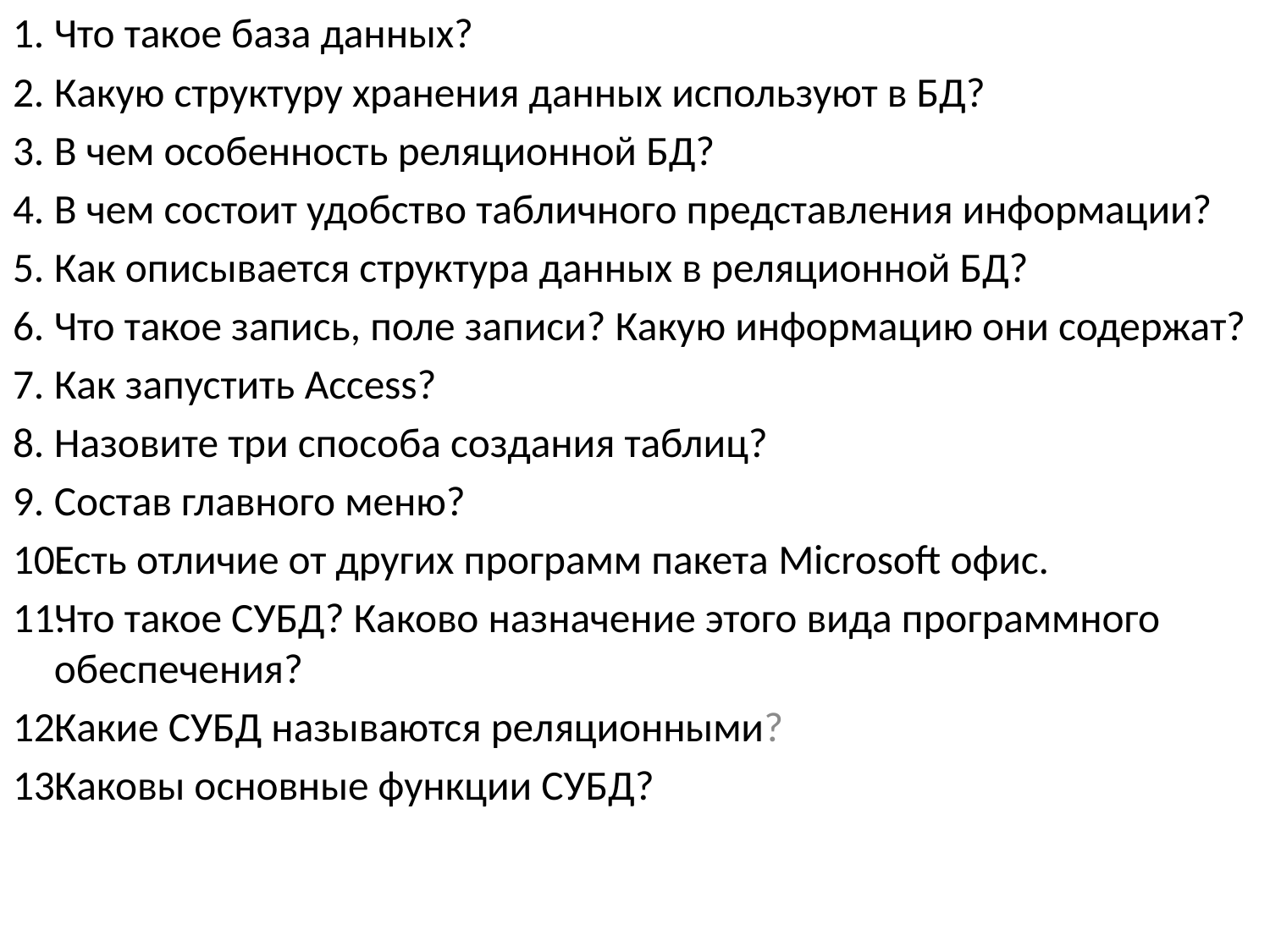

Что такое база данных?
Какую структуру хранения данных используют в БД?
В чем особенность реляционной БД?
В чем состоит удобство табличного представления информации?
Как описывается структура данных в реляционной БД?
Что такое запись, поле записи? Какую информацию они содержат?
Как запустить Access?
Назовите три способа создания таблиц?
Состав главного меню?
Есть отличие от других программ пакета Microsoft офис.
Что такое СУБД? Каково назначение этого вида программного обеспечения?
Какие СУБД называются реляционными?
Каковы основные функции СУБД?